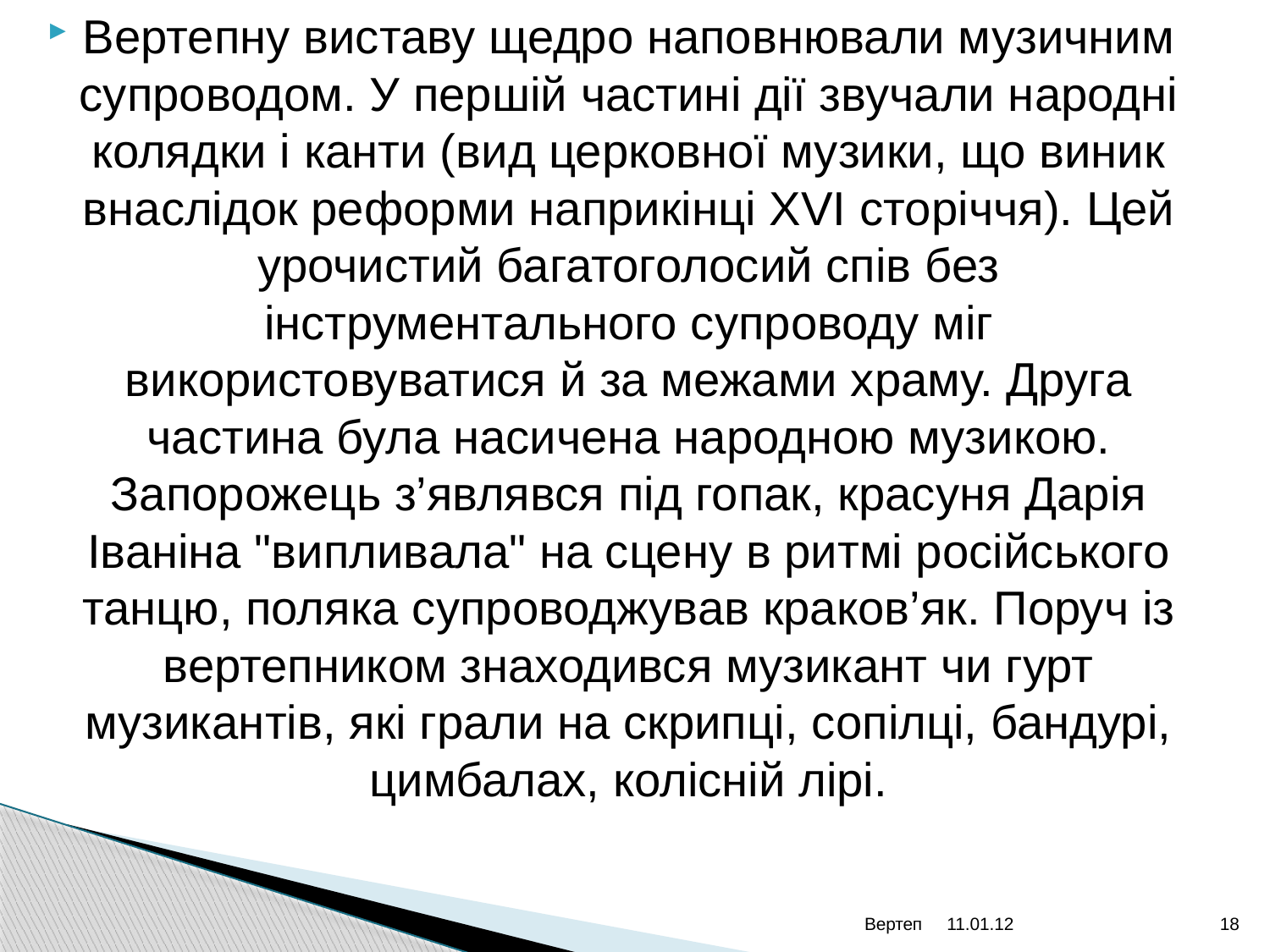

Вертепну виставу щедро наповнювали музичним супроводом. У першій частині дії звучали народні колядки і канти (вид церковної музики, що виник внаслідок реформи наприкінці XVI сторіччя). Цей урочистий багатоголосий спів без інструментального супроводу міг використовуватися й за межами храму. Друга частина була насичена народною музикою. Запорожець з’являвся під гопак, красуня Дарія Іваніна "випливала" на сцену в ритмі російського танцю, поляка супроводжував краков’як. Поруч із вертепником знаходився музикант чи гурт музикантів, які грали на скрипці, сопілці, бандурі, цимбалах, колісній лірі.
Вертеп
11.01.12
18